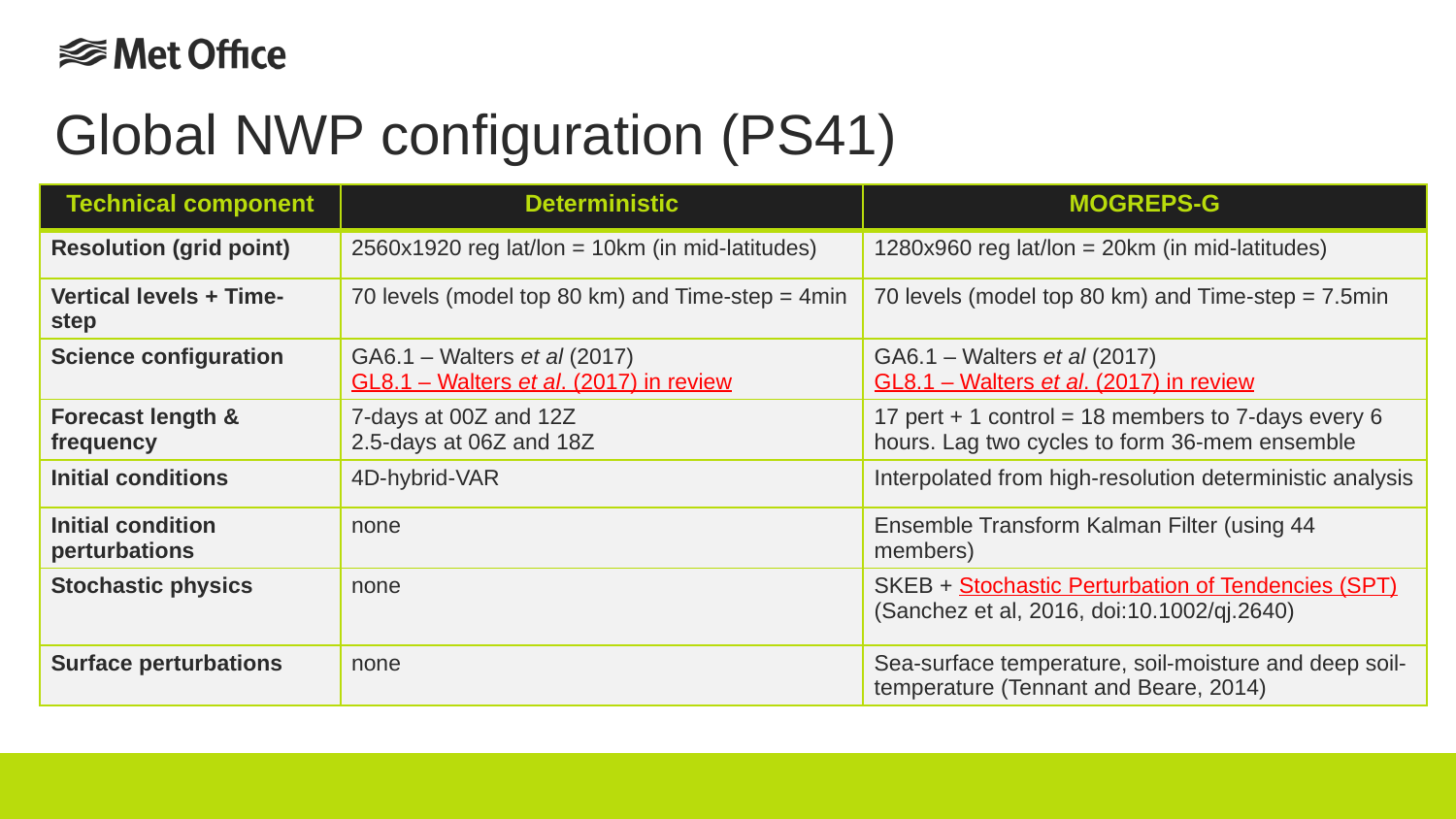

# Global NWP configuration (PS41)
| Technical component | Deterministic | MOGREPS-G |
| --- | --- | --- |
| Resolution (grid point) | 2560x1920 reg lat/lon = 10km (in mid-latitudes) | 1280x960 reg lat/lon = 20km (in mid-latitudes) |
| Vertical levels + Time-step | 70 levels (model top 80 km) and Time-step = 4min | 70 levels (model top 80 km) and Time-step = 7.5min |
| Science configuration | GA6.1 – Walters et al (2017) GL8.1 – Walters et al. (2017) in review | GA6.1 – Walters et al (2017) GL8.1 – Walters et al. (2017) in review |
| Forecast length & frequency | 7-days at 00Z and 12Z 2.5-days at 06Z and 18Z | 17 pert + 1 control = 18 members to 7-days every 6 hours. Lag two cycles to form 36-mem ensemble |
| Initial conditions | 4D-hybrid-VAR | Interpolated from high-resolution deterministic analysis |
| Initial condition perturbations | none | Ensemble Transform Kalman Filter (using 44 members) |
| Stochastic physics | none | SKEB + Stochastic Perturbation of Tendencies (SPT) (Sanchez et al, 2016, doi:10.1002/qj.2640) |
| Surface perturbations | none | Sea-surface temperature, soil-moisture and deep soil-temperature (Tennant and Beare, 2014) |